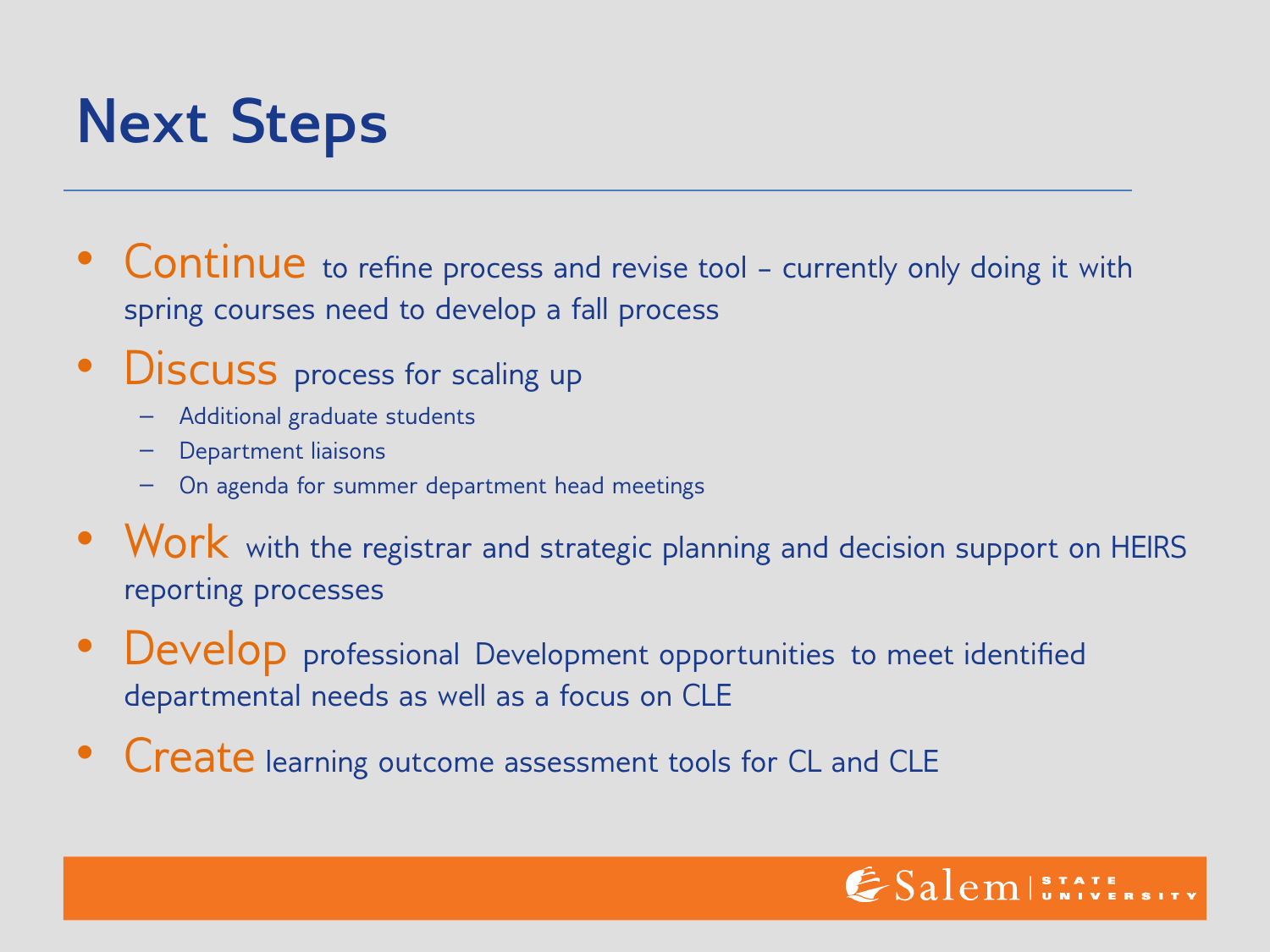

# Next Steps
Continue to refine process and revise tool – currently only doing it with spring courses need to develop a fall process
Discuss process for scaling up
Additional graduate students
Department liaisons
On agenda for summer department head meetings
Work with the registrar and strategic planning and decision support on HEIRS reporting processes
Develop professional Development opportunities to meet identified departmental needs as well as a focus on CLE
Create learning outcome assessment tools for CL and CLE